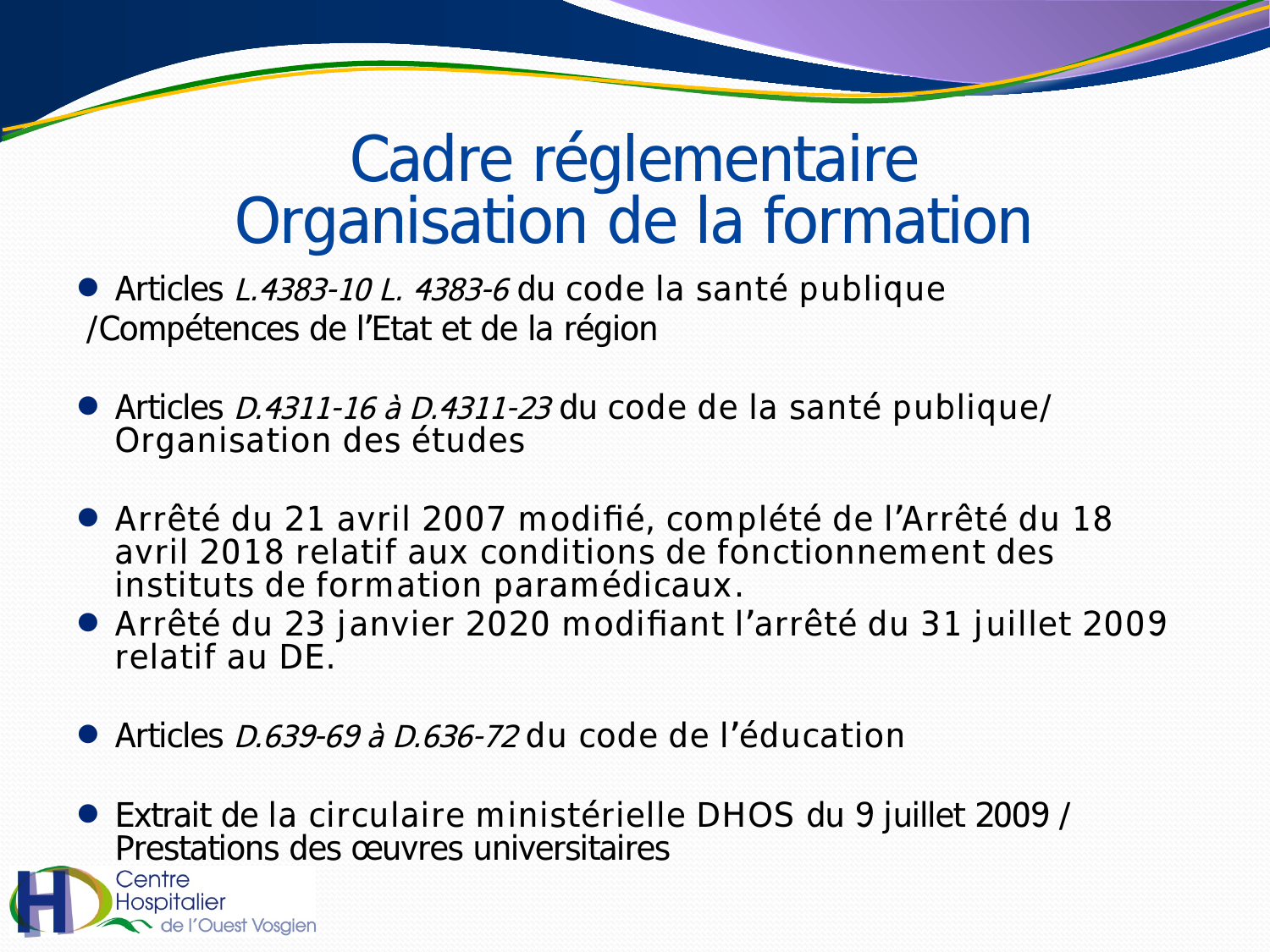

# Cadre réglementaire Organisation de la formation
Articles L.4383-10 L. 4383-6 du code la santé publique
 /Compétences de l’Etat et de la région

Articles D.4311-16 à D.4311-23 du code de la santé publique/ Organisation des études

Arrêté du 21 avril 2007 modifié, complété de l’Arrêté du 18 avril 2018 relatif aux conditions de fonctionnement des instituts de formation paramédicaux.
Arrêté du 23 janvier 2020 modifiant l’arrêté du 31 juillet 2009 relatif au DE.

Articles D.639-69 à D.636-72 du code de l’éducation

Extrait de la circulaire ministérielle DHOS du 9 juillet 2009 / Prestations des œuvres universitaires